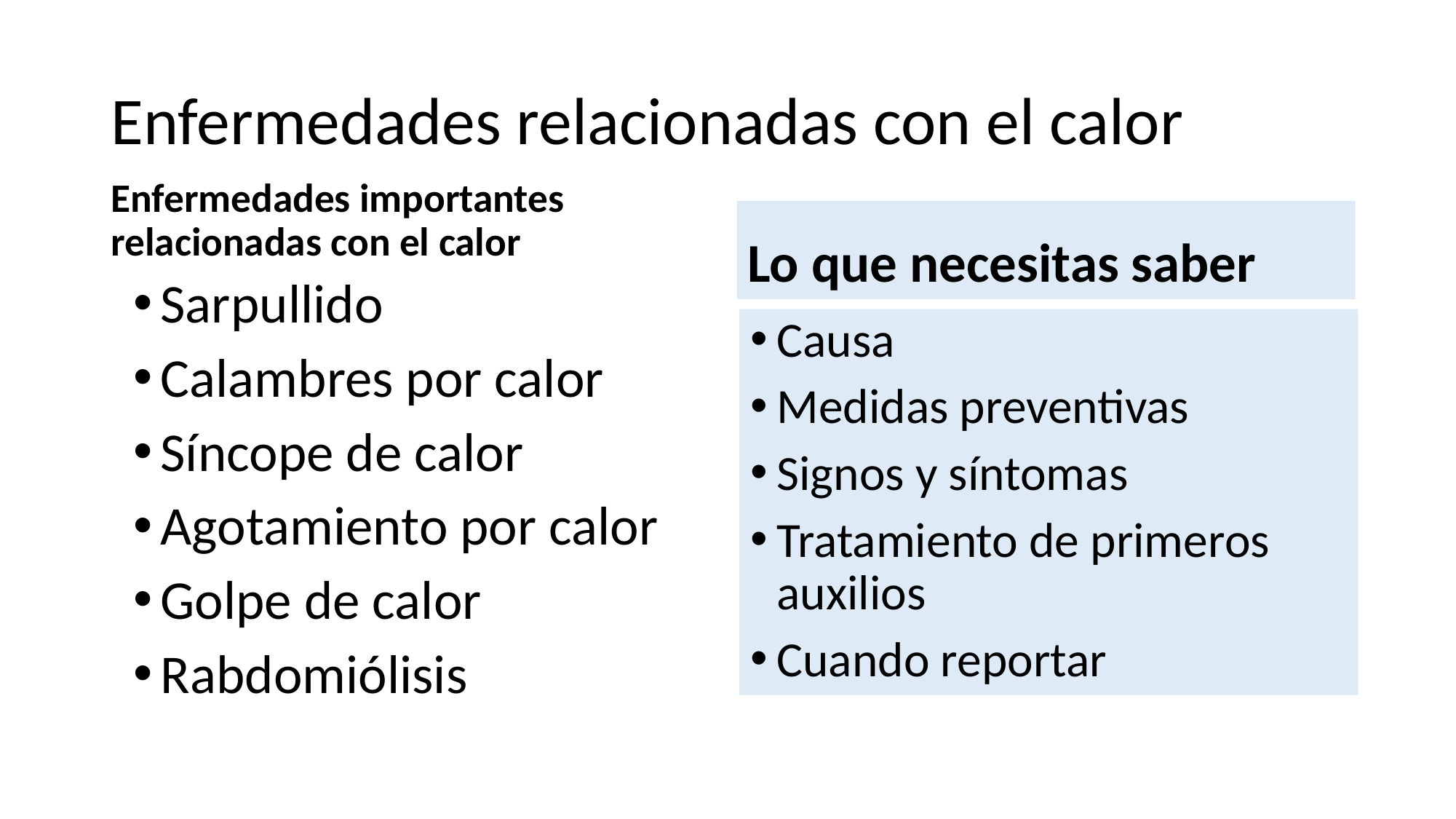

# Enfermedades relacionadas con el calor
Enfermedades importantes relacionadas con el calor
Lo que necesitas saber
Sarpullido
Calambres por calor
Síncope de calor
Agotamiento por calor
Golpe de calor
Rabdomiólisis
Causa
Medidas preventivas
Signos y síntomas
Tratamiento de primeros auxilios
Cuando reportar